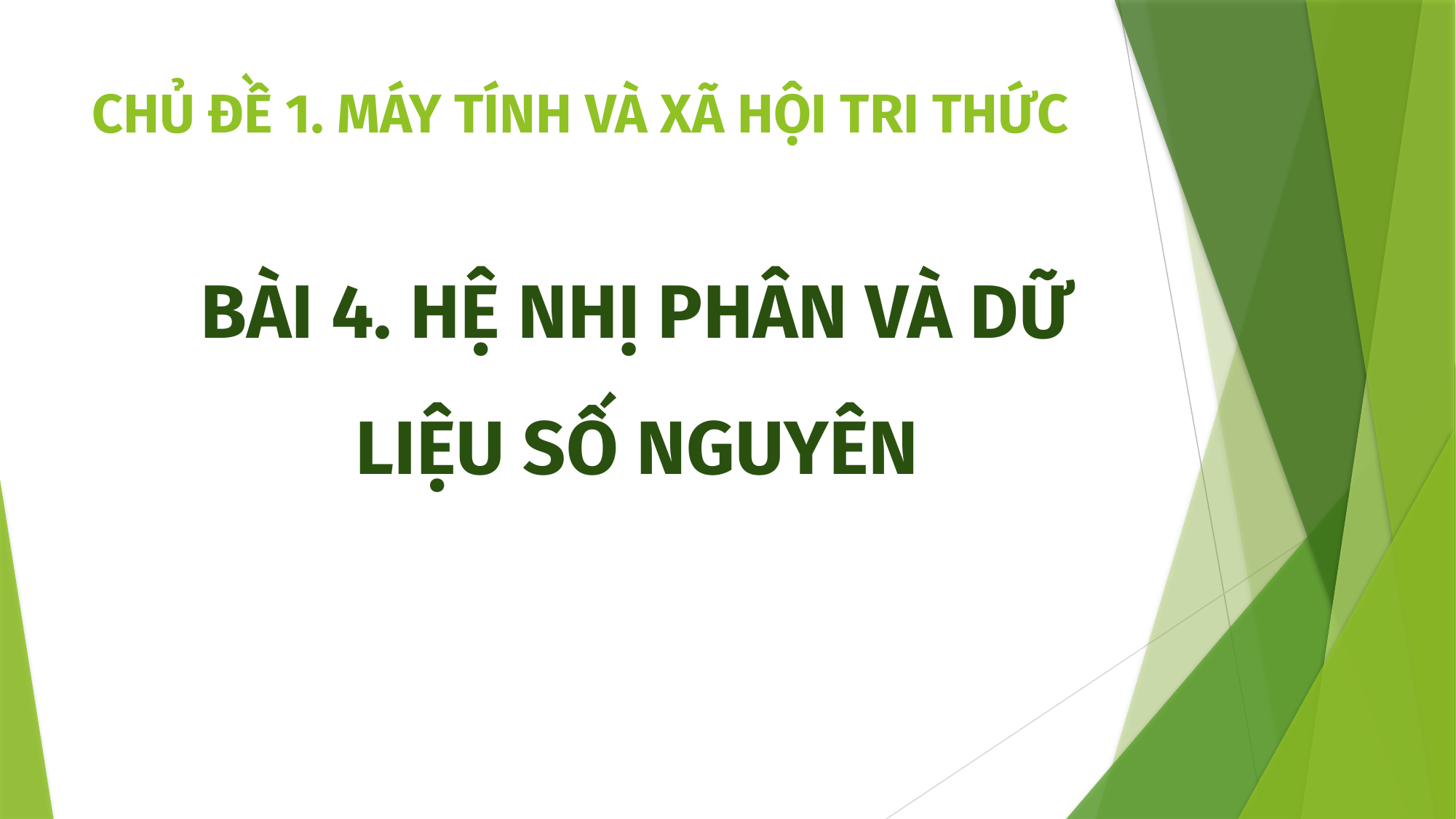

# CHỦ ĐỀ 1. MÁY TÍNH VÀ XÃ HỘI TRI THỨC
BÀI 4. HỆ NHỊ PHÂN VÀ DỮ LIỆU SỐ NGUYÊN